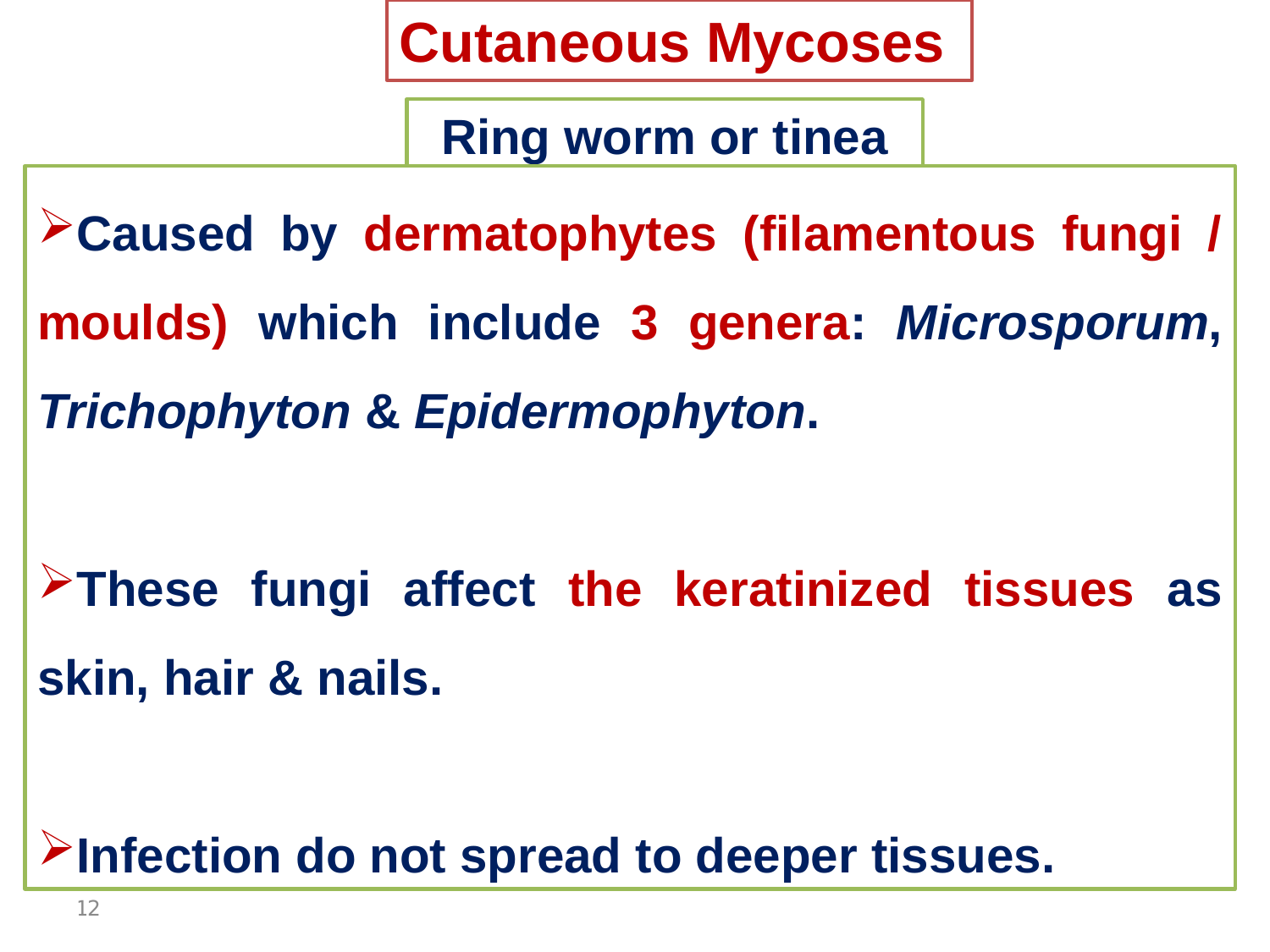

Cutaneous Mycoses
Ring worm or tinea
Caused by dermatophytes (filamentous fungi / moulds) which include 3 genera: Microsporum, Trichophyton & Epidermophyton.

These fungi affect the keratinized tissues as skin, hair & nails.

Infection do not spread to deeper tissues.
12